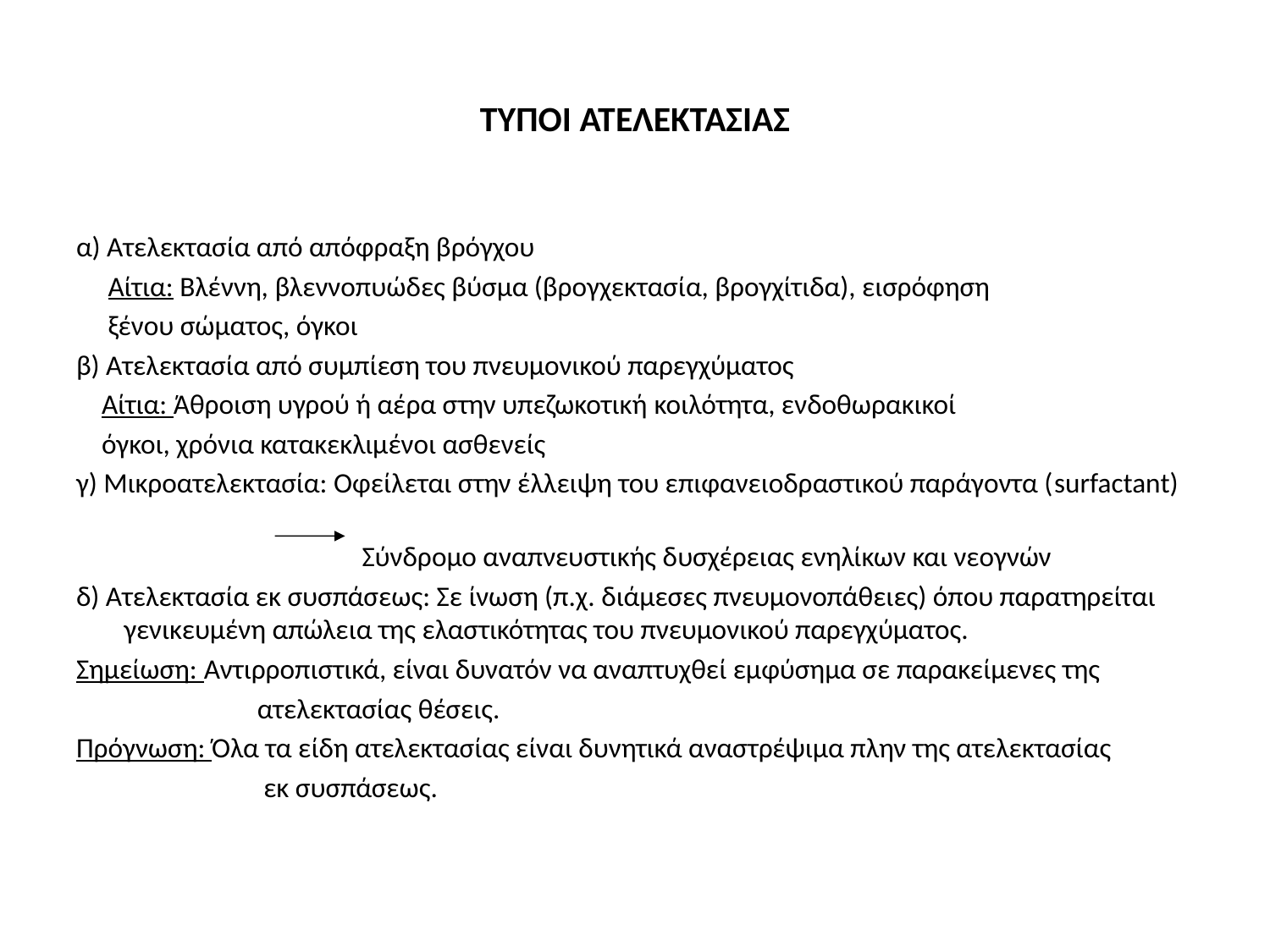

# ΤΥΠΟΙ ΑΤΕΛΕΚΤΑΣΙΑΣ
α) Ατελεκτασία από απόφραξη βρόγχου
     Αίτια: Βλέννη, βλεννοπυώδες βύσμα (βρογχεκτασία, βρογχίτιδα), εισρόφηση
     ξένου σώματος, όγκοι
β) Ατελεκτασία από συμπίεση του πνευμονικού παρεγχύματος
    Αίτια: Άθροιση υγρού ή αέρα στην υπεζωκοτική κοιλότητα, ενδοθωρακικοί
    όγκοι, χρόνια κατακεκλιμένοι ασθενείς
γ) Μικροατελεκτασία: Οφείλεται στην έλλειψη του επιφανειοδραστικού παράγοντα (surfactant)
                                             Σύνδρομο αναπνευστικής δυσχέρειας ενηλίκων και νεογνών
δ) Ατελεκτασία εκ συσπάσεως: Σε ίνωση (π.χ. διάμεσες πνευμονοπάθειες) όπου παρατηρείται γενικευμένη απώλεια της ελαστικότητας του πνευμονικού παρεγχύματος.
Σημείωση: Αντιρροπιστικά, είναι δυνατόν να αναπτυχθεί εμφύσημα σε παρακείμενες της
		 ατελεκτασίας θέσεις.
Πρόγνωση: Όλα τα είδη ατελεκτασίας είναι δυνητικά αναστρέψιμα πλην της ατελεκτασίας
		  εκ συσπάσεως.